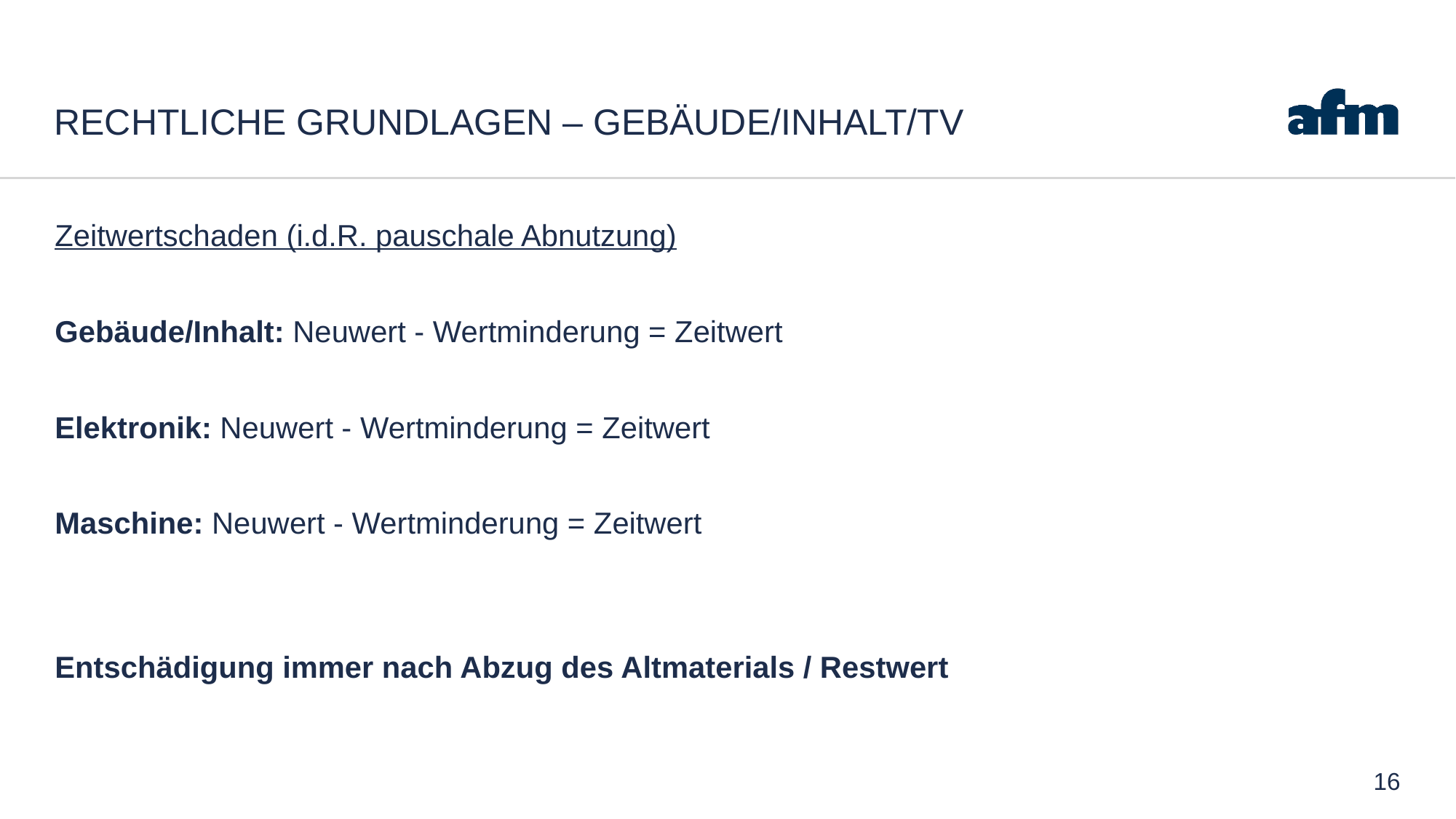

# Rechtliche Grundlagen – Gebäude/Inhalt/TV
Zeitwertschaden (i.d.R. pauschale Abnutzung)

Gebäude/Inhalt: Neuwert - Wertminderung = Zeitwert

Elektronik: Neuwert - Wertminderung = Zeitwert

Maschine: Neuwert - Wertminderung = Zeitwert

Entschädigung immer nach Abzug des Altmaterials / Restwert

16